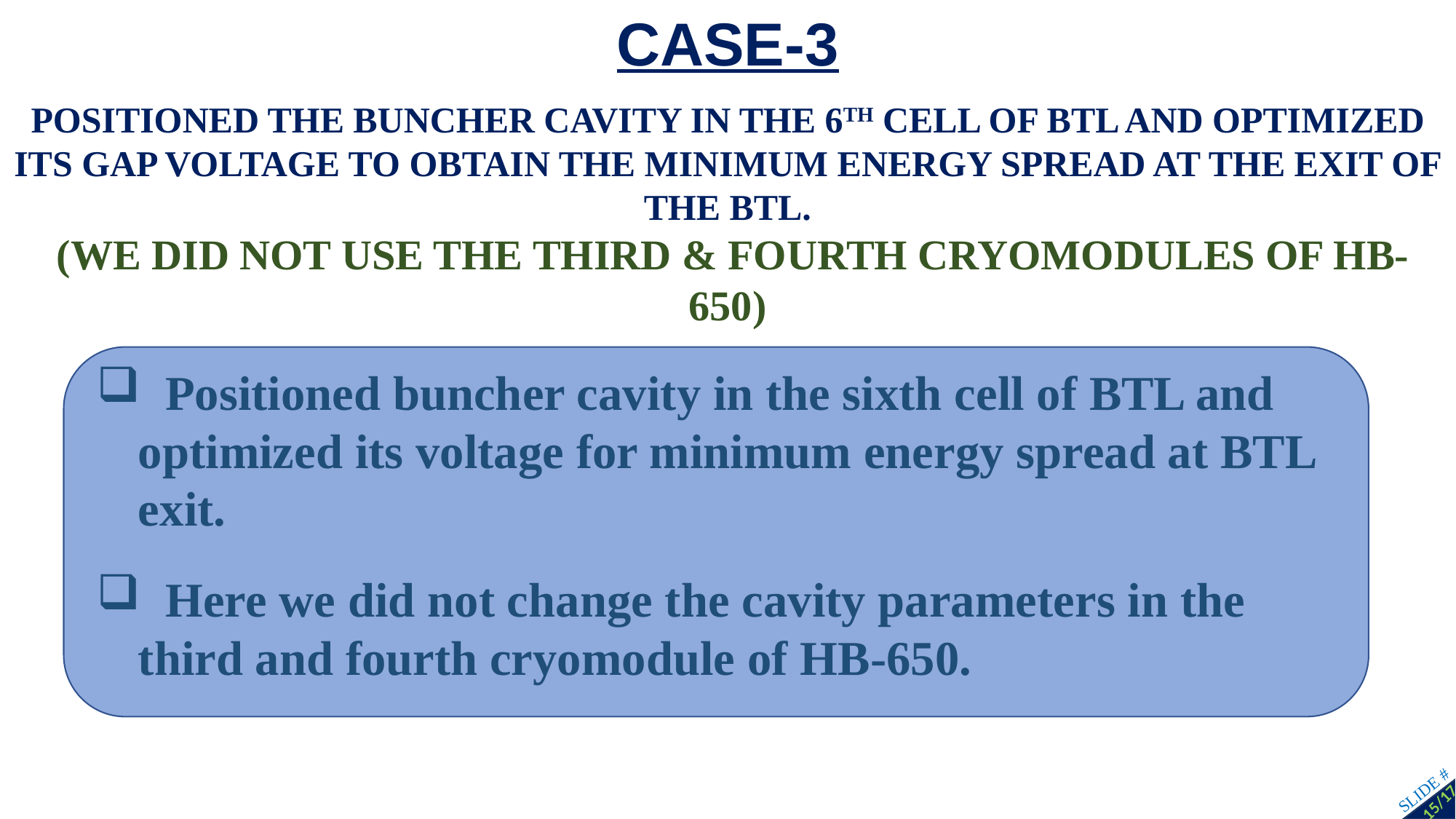

Case-3

Positioned the buncher cavity in the 6th cell of BTL and optimized its gap voltage to obtain the minimum energy spread at the exit of the BTL.
 (We did not use the third & fourth cryomodules of HB-650)

  Positioned buncher cavity in the sixth cell of BTL and optimized its voltage for minimum energy spread at BTL exit.

  Here we did not change the cavity parameters in the third and fourth cryomodule of HB-650.

SLIDE #

15/17